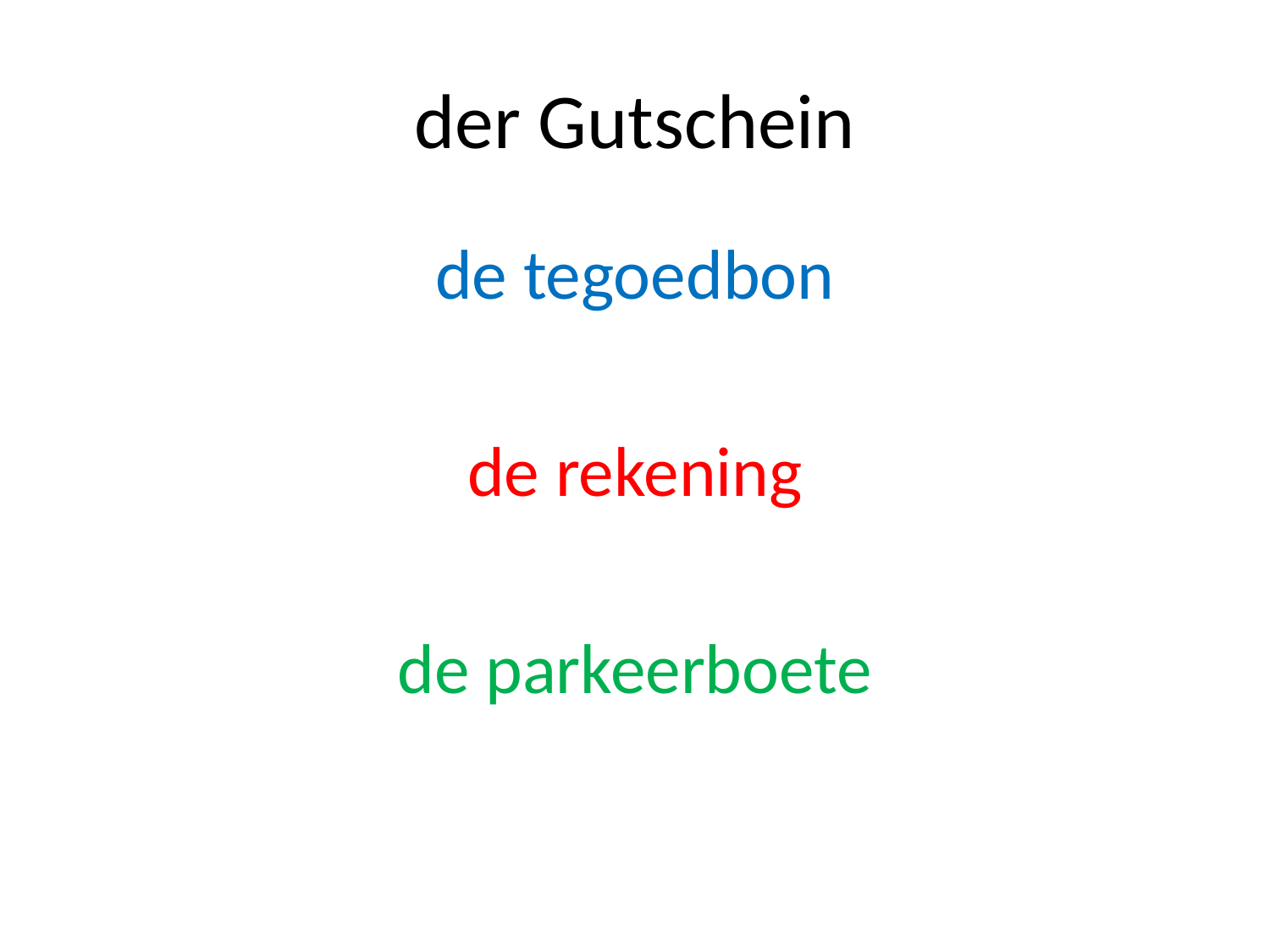

# der Gutschein
de tegoedbon

de rekening

de parkeerboete